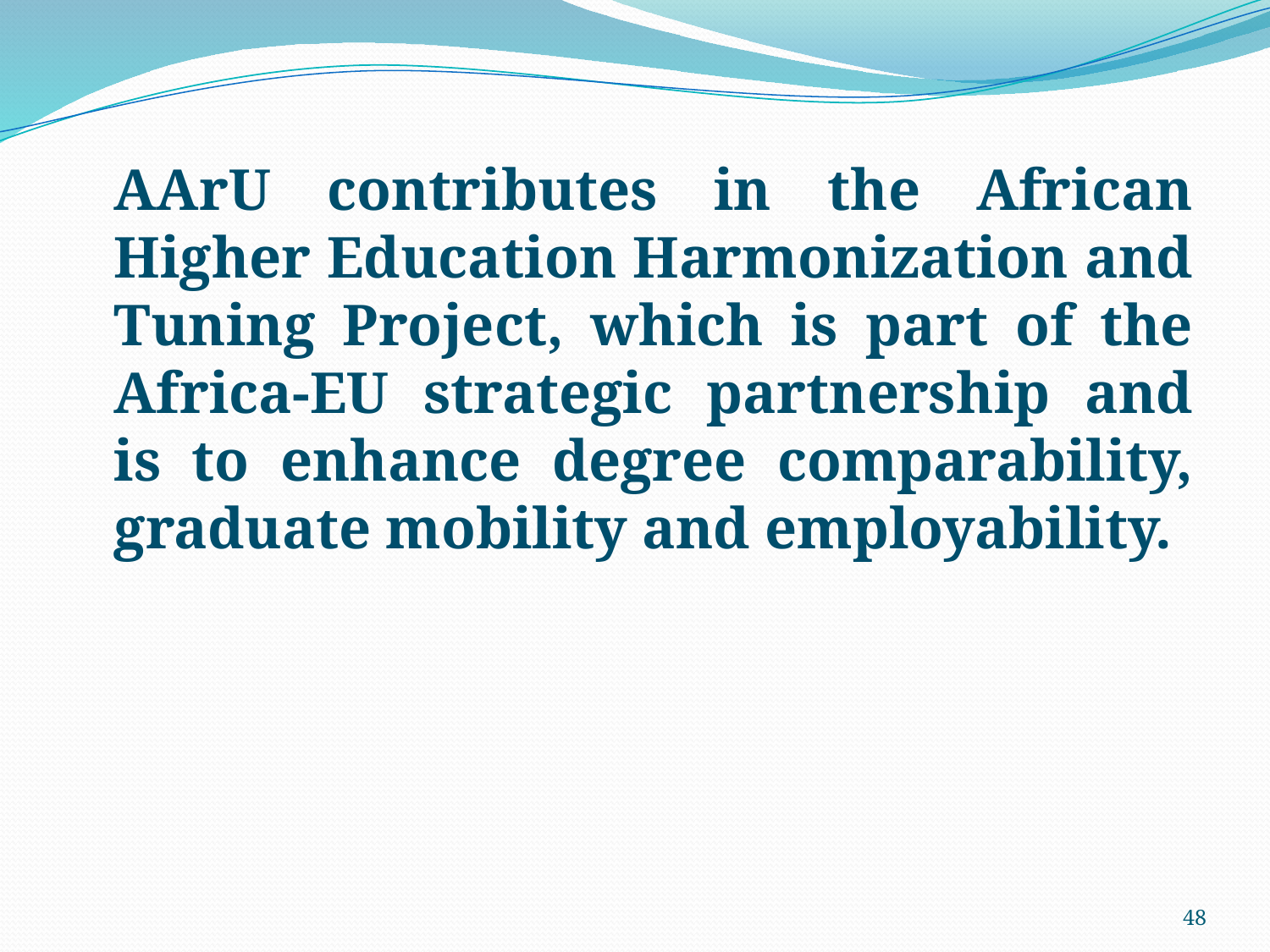

AArU contributes in the African Higher Education Harmonization and Tuning Project, which is part of the Africa-EU strategic partnership and is to enhance degree comparability, graduate mobility and employability.

48